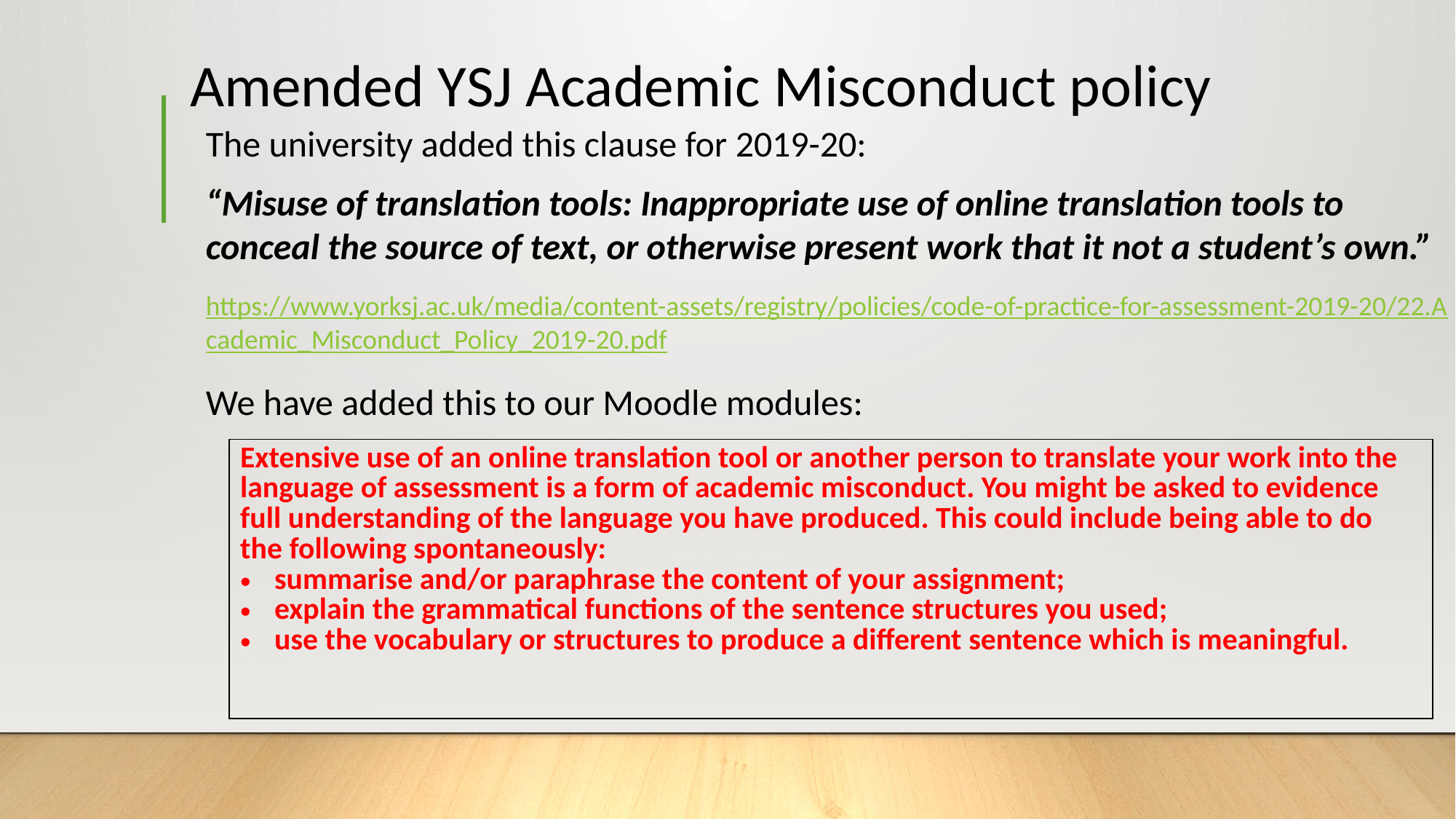

# Amended YSJ Academic Misconduct policy
The university added this clause for 2019-20:
“Misuse of translation tools: Inappropriate use of online translation tools to conceal the source of text, or otherwise present work that it not a student’s own.”
https://www.yorksj.ac.uk/media/content-assets/registry/policies/code-of-practice-for-assessment-2019-20/22.Academic_Misconduct_Policy_2019-20.pdf
We have added this to our Moodle modules:
| Extensive use of an online translation tool or another person to translate your work into the language of assessment is a form of academic misconduct. You might be asked to evidence full understanding of the language you have produced. This could include being able to do the following spontaneously: summarise and/or paraphrase the content of your assignment; explain the grammatical functions of the sentence structures you used; use the vocabulary or structures to produce a different sentence which is meaningful. |
| --- |